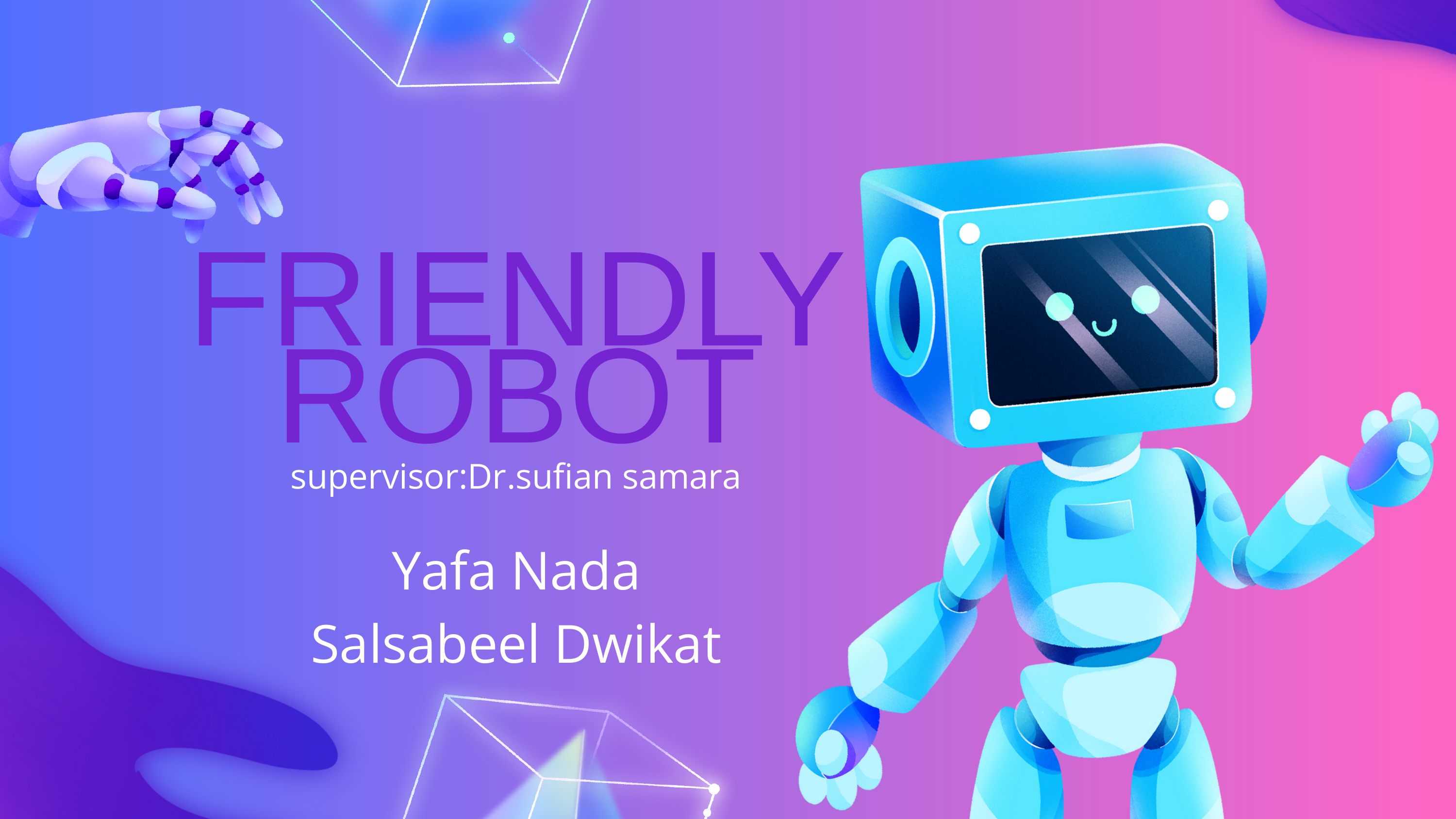

FRIENDLY ROBOT

supervisor:Dr.sufian samara

Yafa Nada
Salsabeel Dwikat